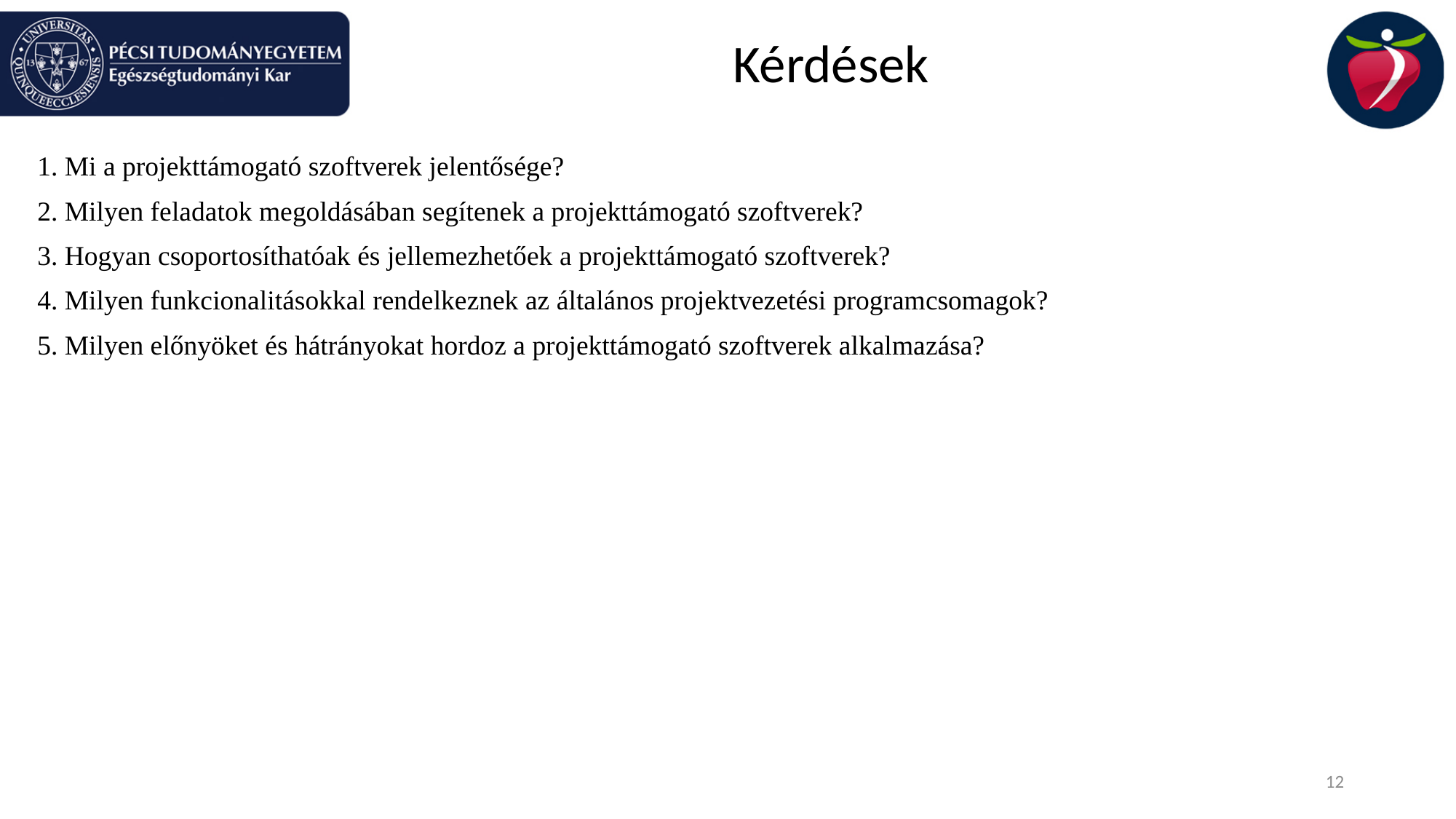

# Kérdések
1. Mi a projekttámogató szoftverek jelentősége?
2. Milyen feladatok megoldásában segítenek a projekttámogató szoftverek?
3. Hogyan csoportosíthatóak és jellemezhetőek a projekttámogató szoftverek?
4. Milyen funkcionalitásokkal rendelkeznek az általános projektvezetési programcsomagok?
5. Milyen előnyöket és hátrányokat hordoz a projekttámogató szoftverek alkalmazása?

12